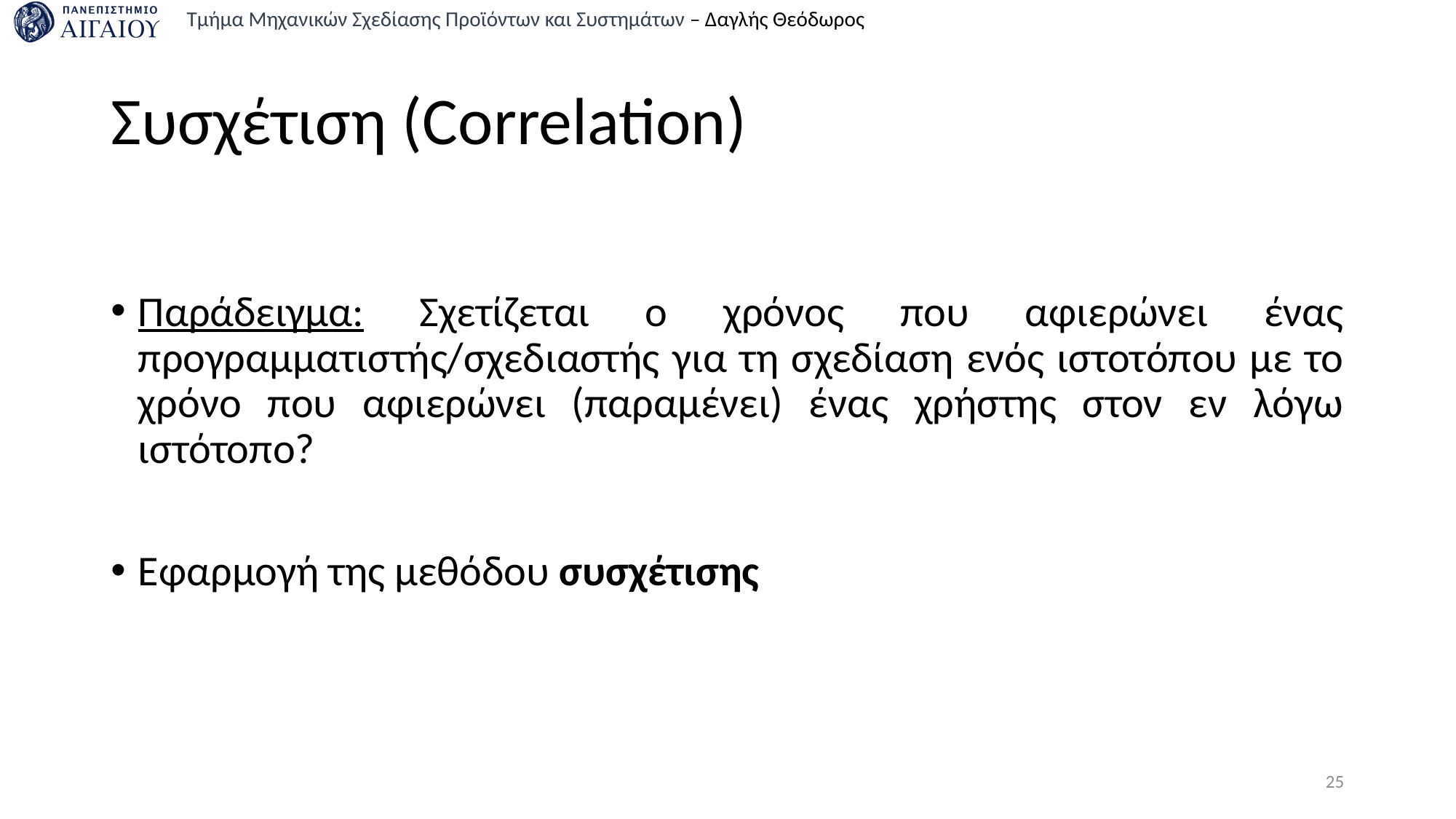

# Συσχέτιση (Correlation)

Παράδειγμα: Σχετίζεται ο χρόνος που αφιερώνει ένας προγραμματιστής/σχεδιαστής για τη σχεδίαση ενός ιστοτόπου με το χρόνο που αφιερώνει (παραμένει) ένας χρήστης στον εν λόγω ιστότοπο?

Εφαρμογή της μεθόδου συσχέτισης
25